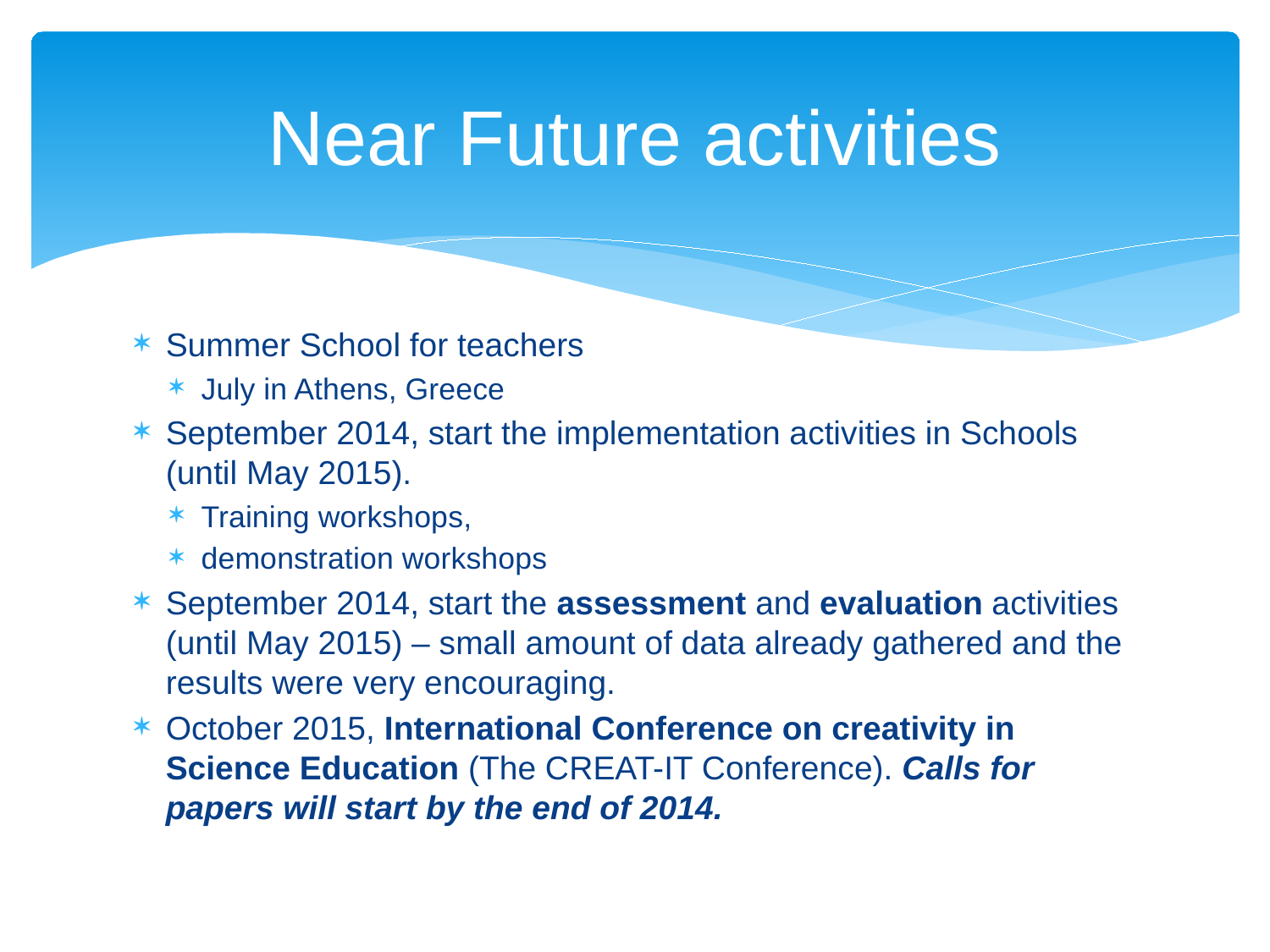

# Near Future activities
Summer School for teachers
July in Athens, Greece
September 2014, start the implementation activities in Schools (until May 2015).
Training workshops,
demonstration workshops
September 2014, start the assessment and evaluation activities (until May 2015) – small amount of data already gathered and the results were very encouraging.
October 2015, International Conference on creativity in Science Education (The CREAT-IT Conference). Calls for papers will start by the end of 2014.